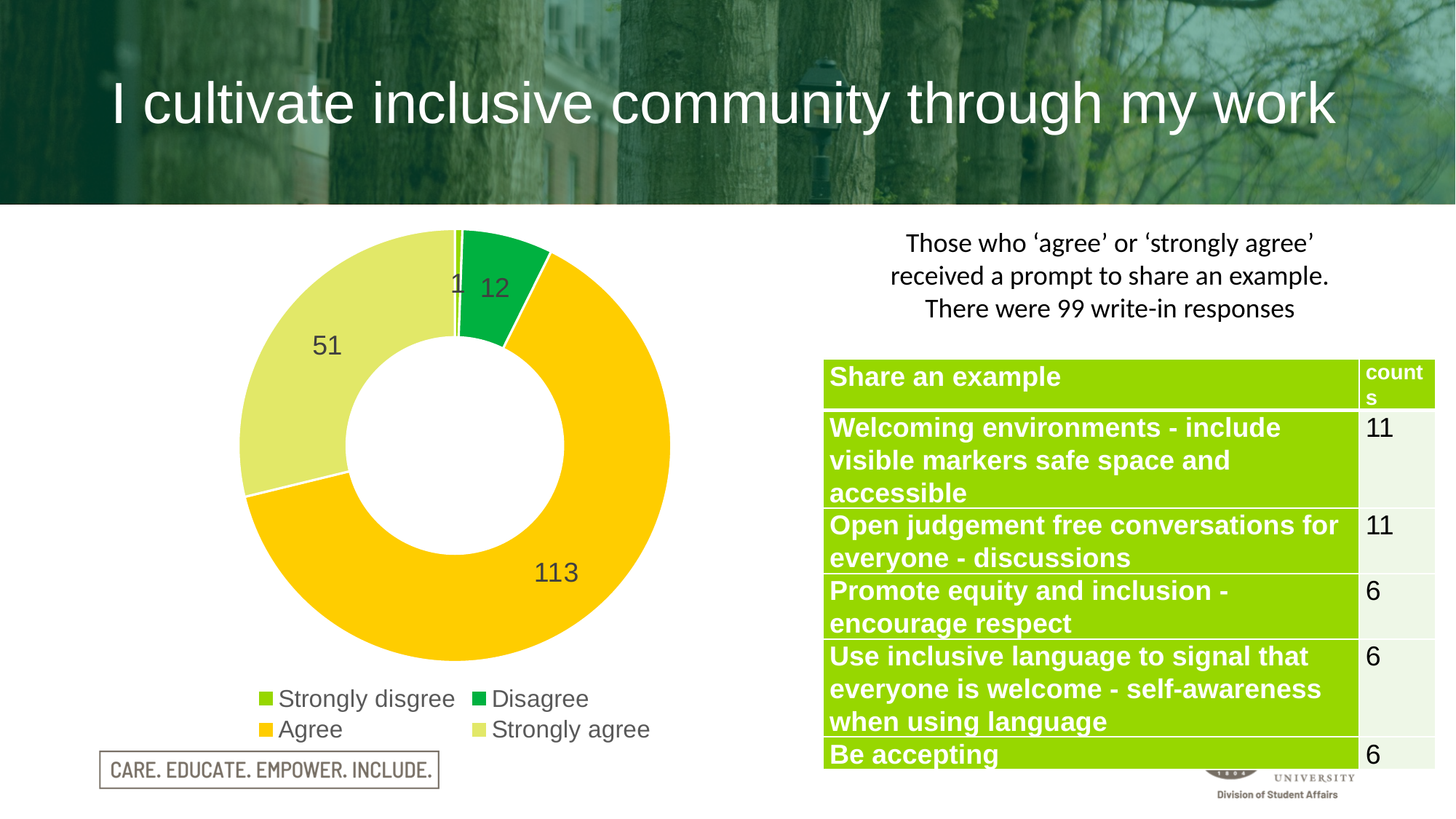

# I cultivate inclusive community through my work

### Chart

| Category | Results |
|---|---|
| Strongly disgree | 1.0 |
| Disagree | 12.0 |
| Agree | 113.0 |
| Strongly agree | 51.0 |
Those who ‘agree’ or ‘strongly agree’ received a prompt to share an example. There were 99 write-in responses

| Share an example | counts |
| --- | --- |
| Welcoming environments - include visible markers safe space and accessible | 11 |
| Open judgement free conversations for everyone - discussions | 11 |
| Promote equity and inclusion -encourage respect | 6 |
| Use inclusive language to signal that everyone is welcome - self-awareness when using language | 6 |
| Be accepting | 6 |